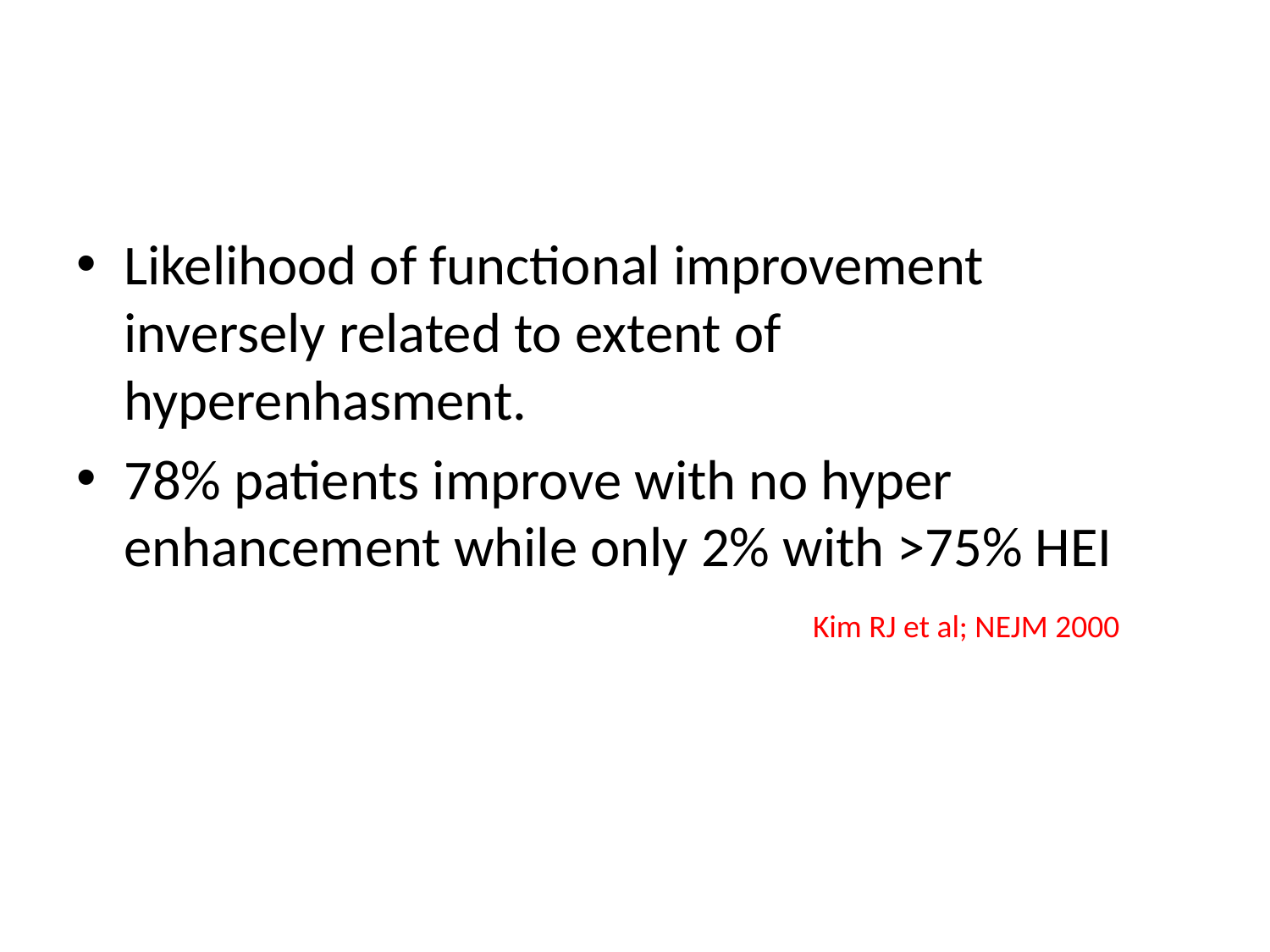

#
Likelihood of functional improvement inversely related to extent of hyperenhasment.
78% patients improve with no hyper enhancement while only 2% with >75% HEI
                                                            Kim RJ et al; NEJM 2000